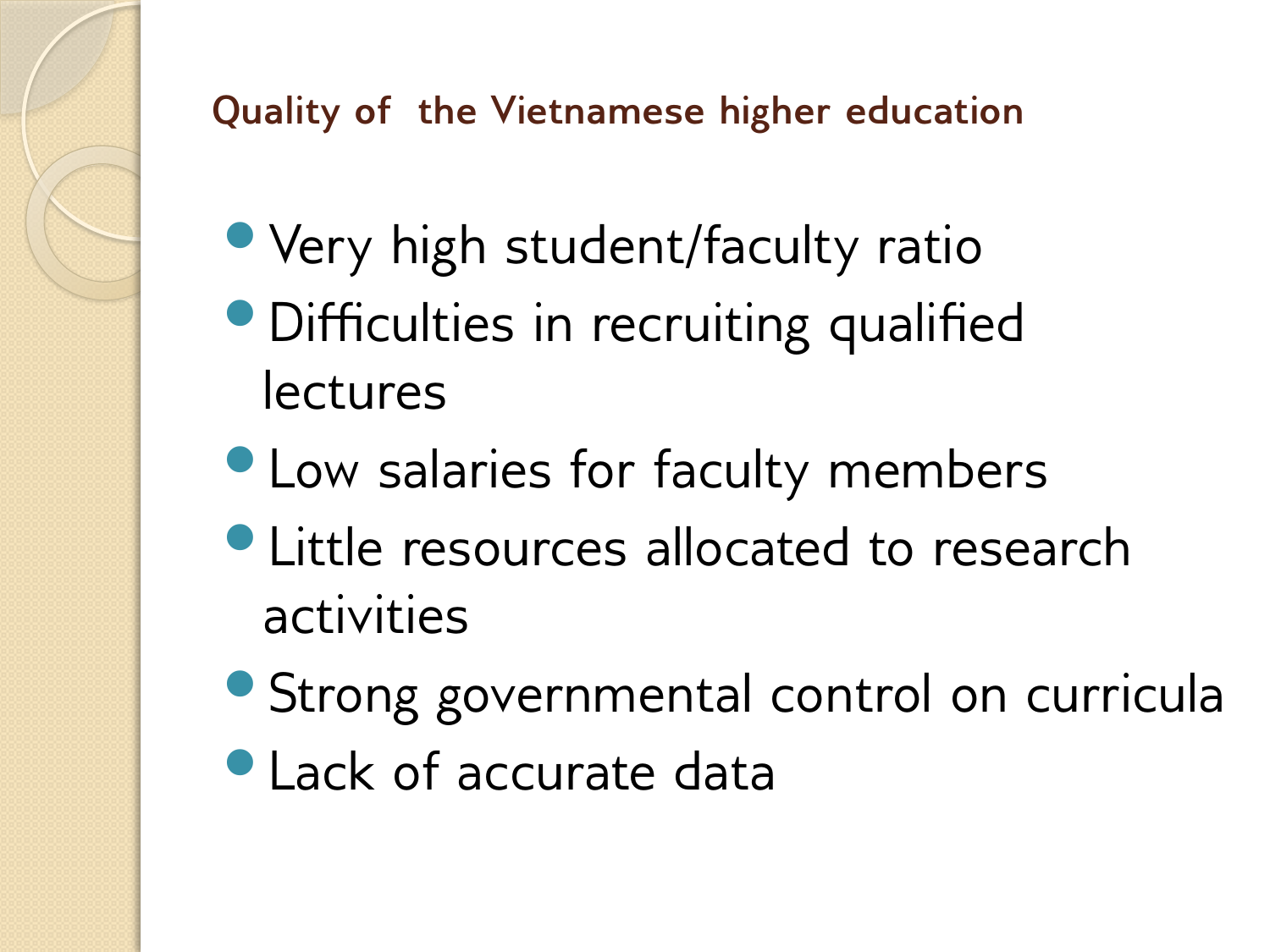

# Quality of  the Vietnamese higher education
Very high student/faculty ratio
Difficulties in recruiting qualified lectures
Low salaries for faculty members
Little resources allocated to research activities
Strong governmental control on curricula
Lack of accurate data